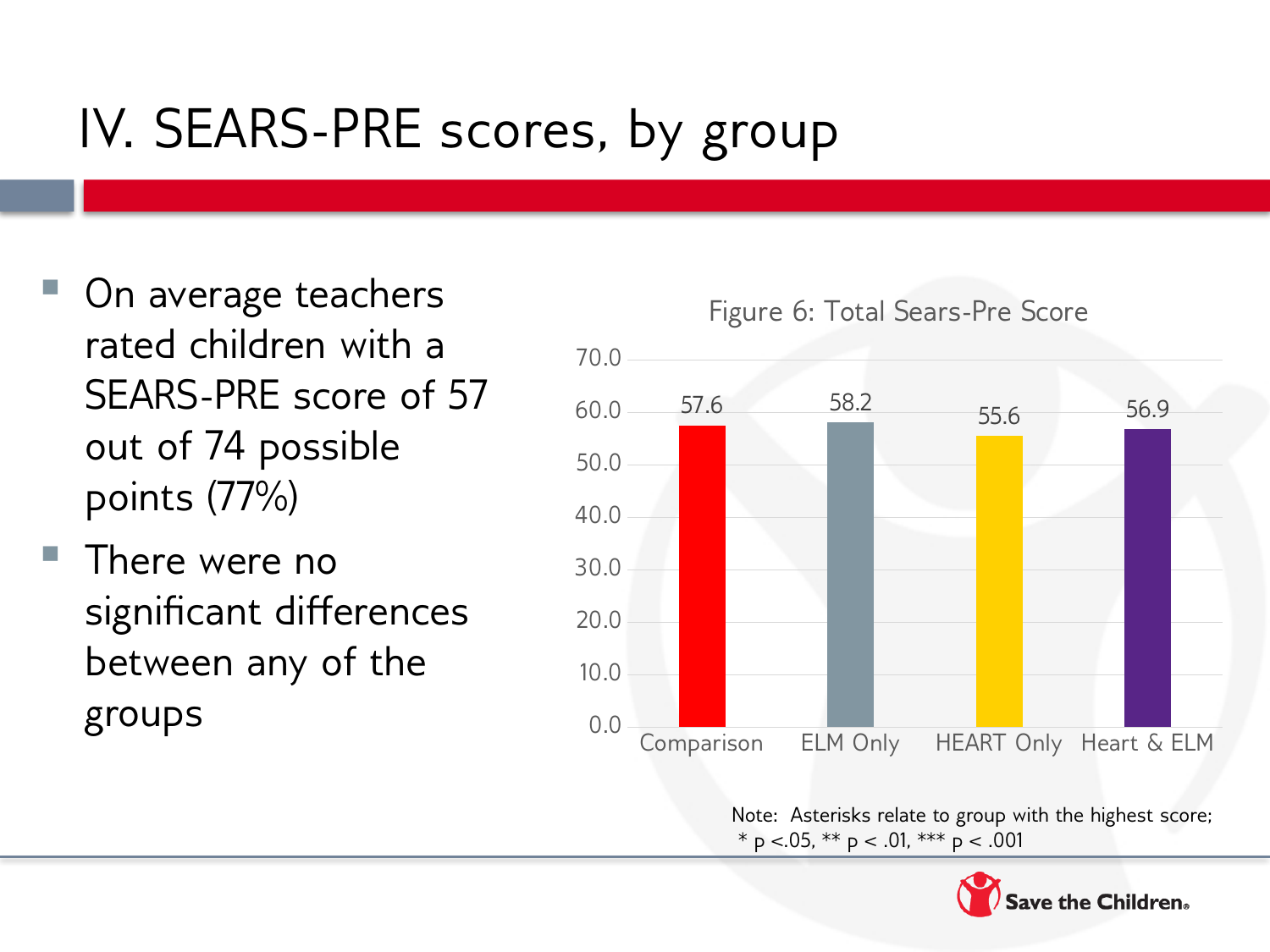

# IV. SEARS-PRE scores, by group
On average teachers rated children with a SEARS-PRE score of 57 out of 74 possible points (77%)
There were no significant differences between any of the groups

### Chart: Figure 6: Total Sears-Pre Score

| Category | Total Sears-Pre |
|---|---|
| Comparison | 57.58 |
| ELM Only | 58.17 |
| HEART Only | 55.56 |
| Heart & ELM | 56.91 |
Note:  Asterisks relate to group with the highest score;
 * p <.05, ** p < .01, *** p < .001